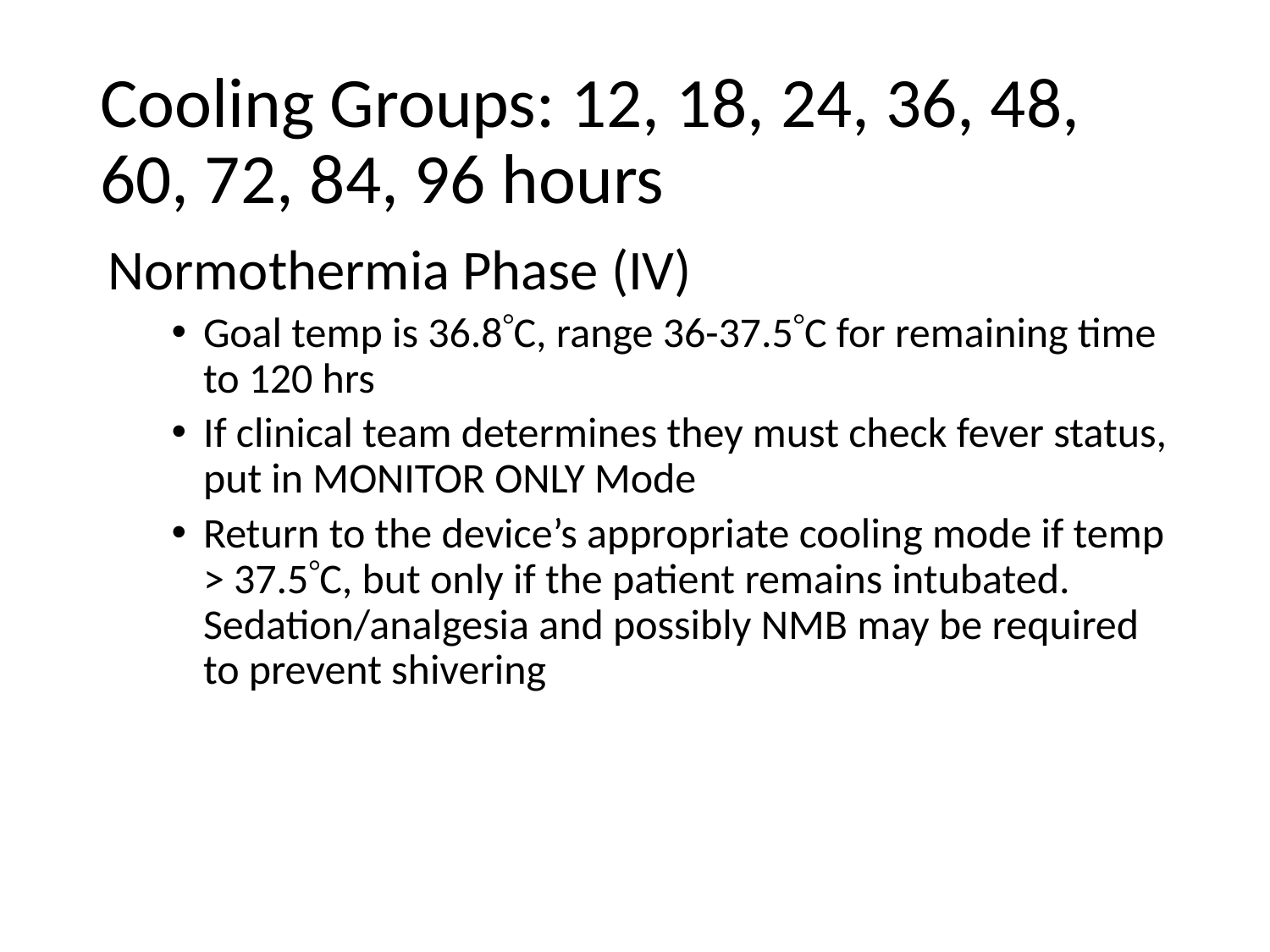

# Cooling Groups: 12, 18, 24, 36, 48, 60, 72, 84, 96 hours
Normothermia Phase (IV)
Goal temp is 36.8°C, range 36-37.5°C for remaining time to 120 hrs
If clinical team determines they must check fever status, put in MONITOR ONLY Mode
Return to the device’s appropriate cooling mode if temp > 37.5°C, but only if the patient remains intubated.  Sedation/analgesia and possibly NMB may be required to prevent shivering